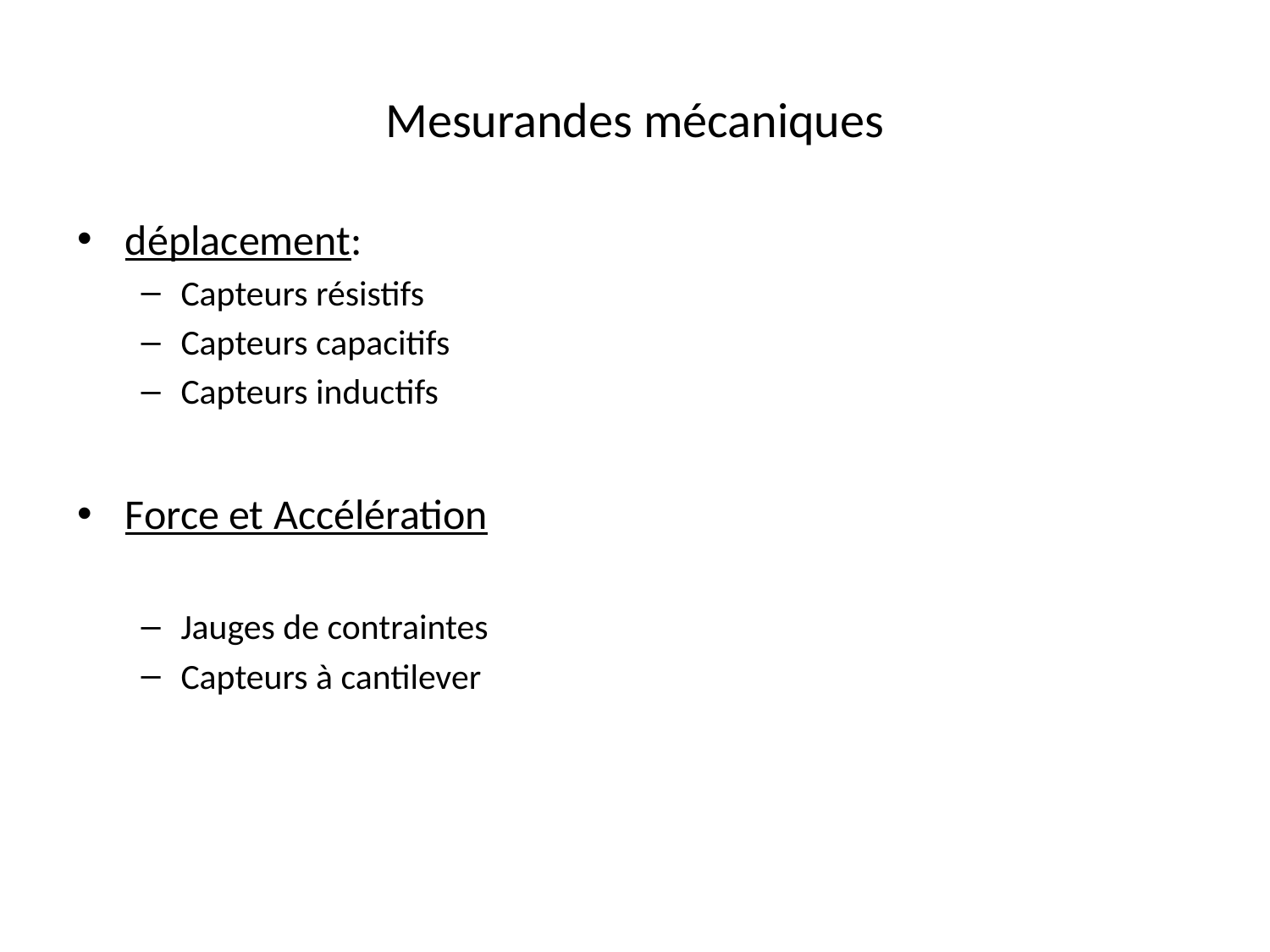

# Mesurandes mécaniques
déplacement:
Capteurs résistifs
Capteurs capacitifs
Capteurs inductifs

Force et Accélération

Jauges de contraintes
Capteurs à cantilever